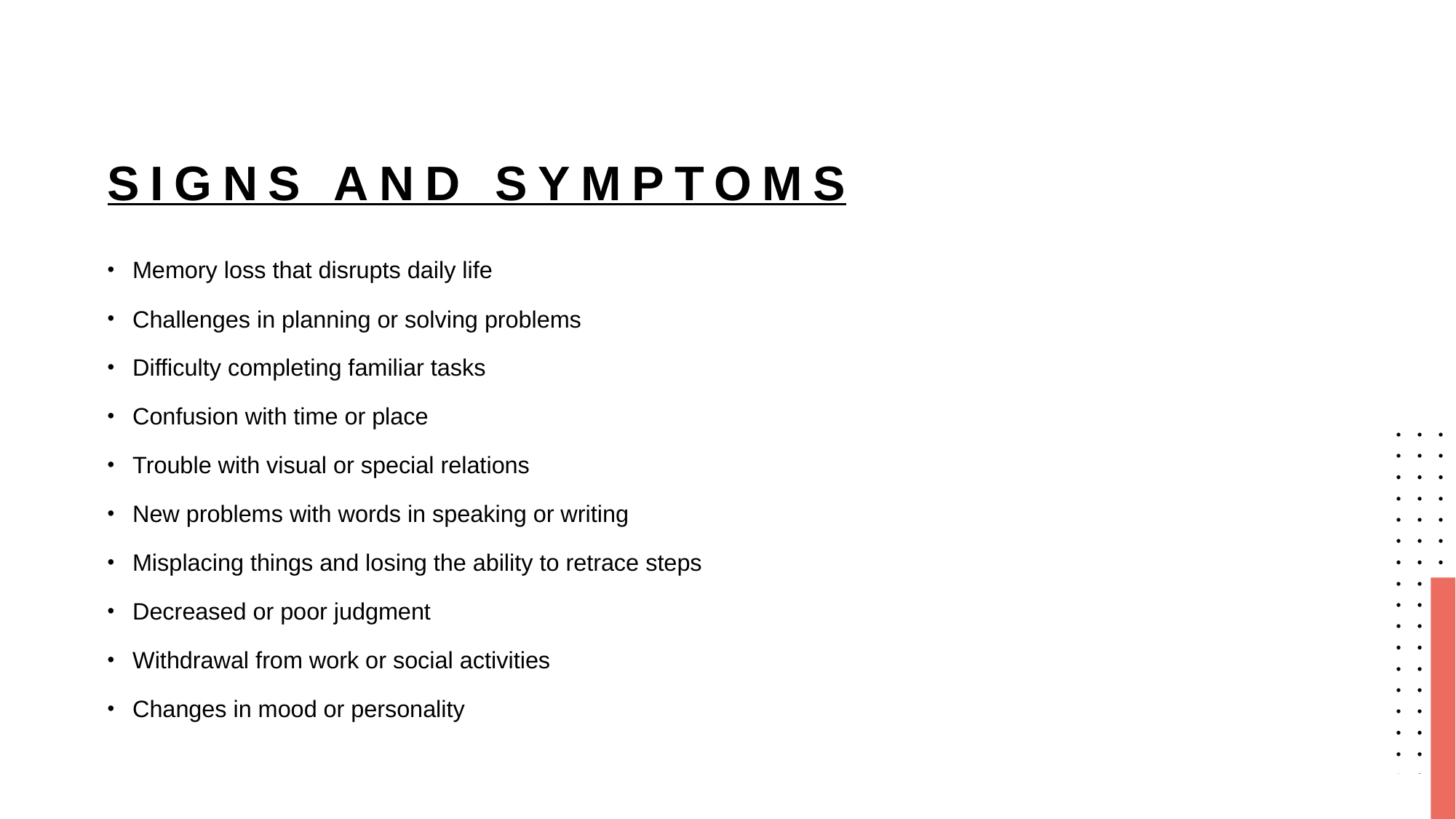

# Signs and symptoms
Memory loss that disrupts daily life
Challenges in planning or solving problems
Difficulty completing familiar tasks
Confusion with time or place
Trouble with visual or special relations
New problems with words in speaking or writing
Misplacing things and losing the ability to retrace steps
Decreased or poor judgment
Withdrawal from work or social activities
Changes in mood or personality